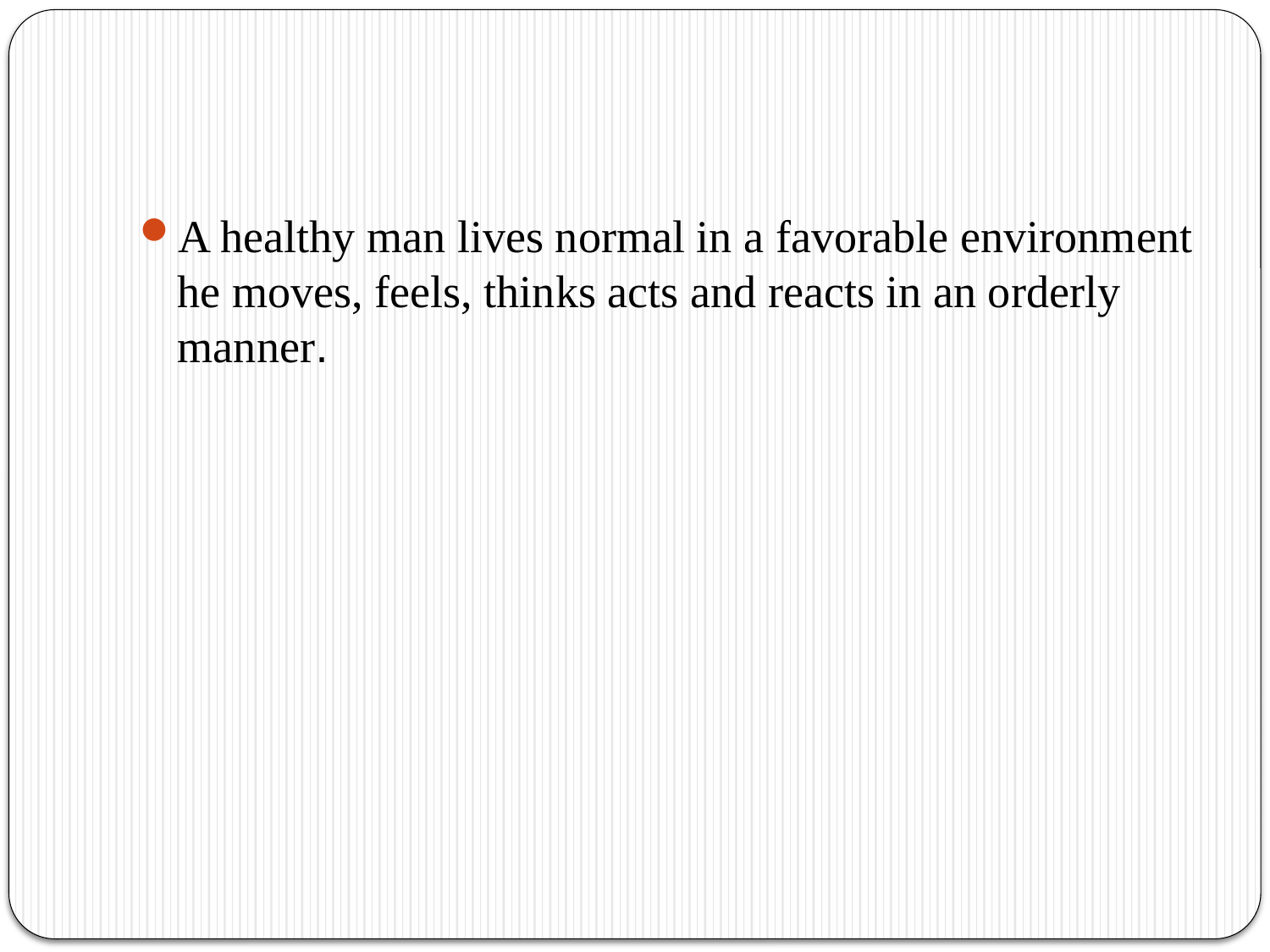

#
A healthy man lives normal in a favorable environment he moves, feels, thinks acts and reacts in an orderly manner.